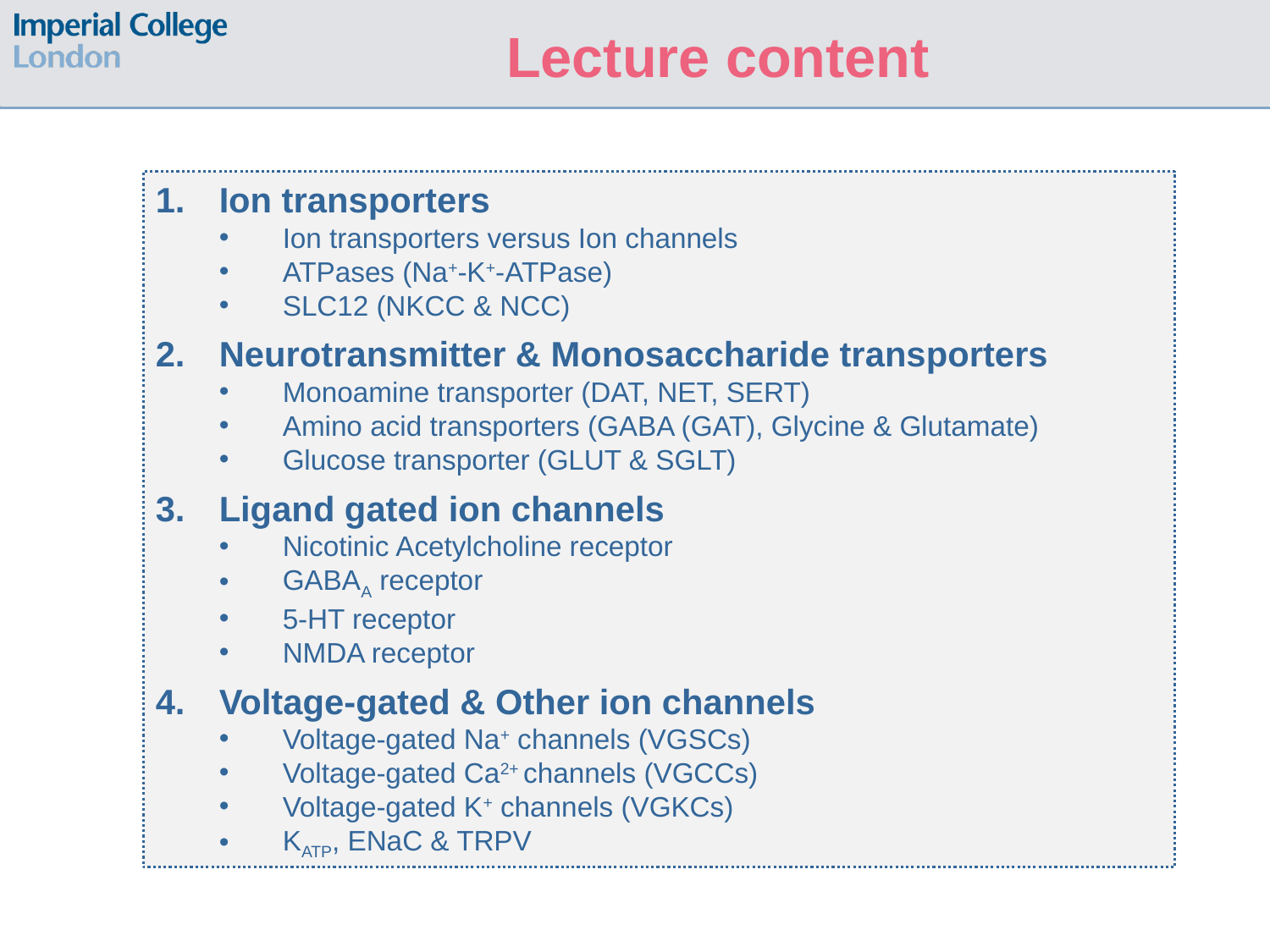

# Lecture content
Ion transporters
Ion transporters versus Ion channels
ATPases (Na+-K+-ATPase)
SLC12 (NKCC & NCC)
Neurotransmitter & Monosaccharide transporters
Monoamine transporter (DAT, NET, SERT)
Amino acid transporters (GABA (GAT), Glycine & Glutamate)
Glucose transporter (GLUT & SGLT)
Ligand gated ion channels
Nicotinic Acetylcholine receptor
GABAA receptor
5-HT receptor
NMDA receptor
Voltage-gated & Other ion channels
Voltage-gated Na+ channels (VGSCs)
Voltage-gated Ca2+ channels (VGCCs)
Voltage-gated K+ channels (VGKCs)
KATP, ENaC & TRPV